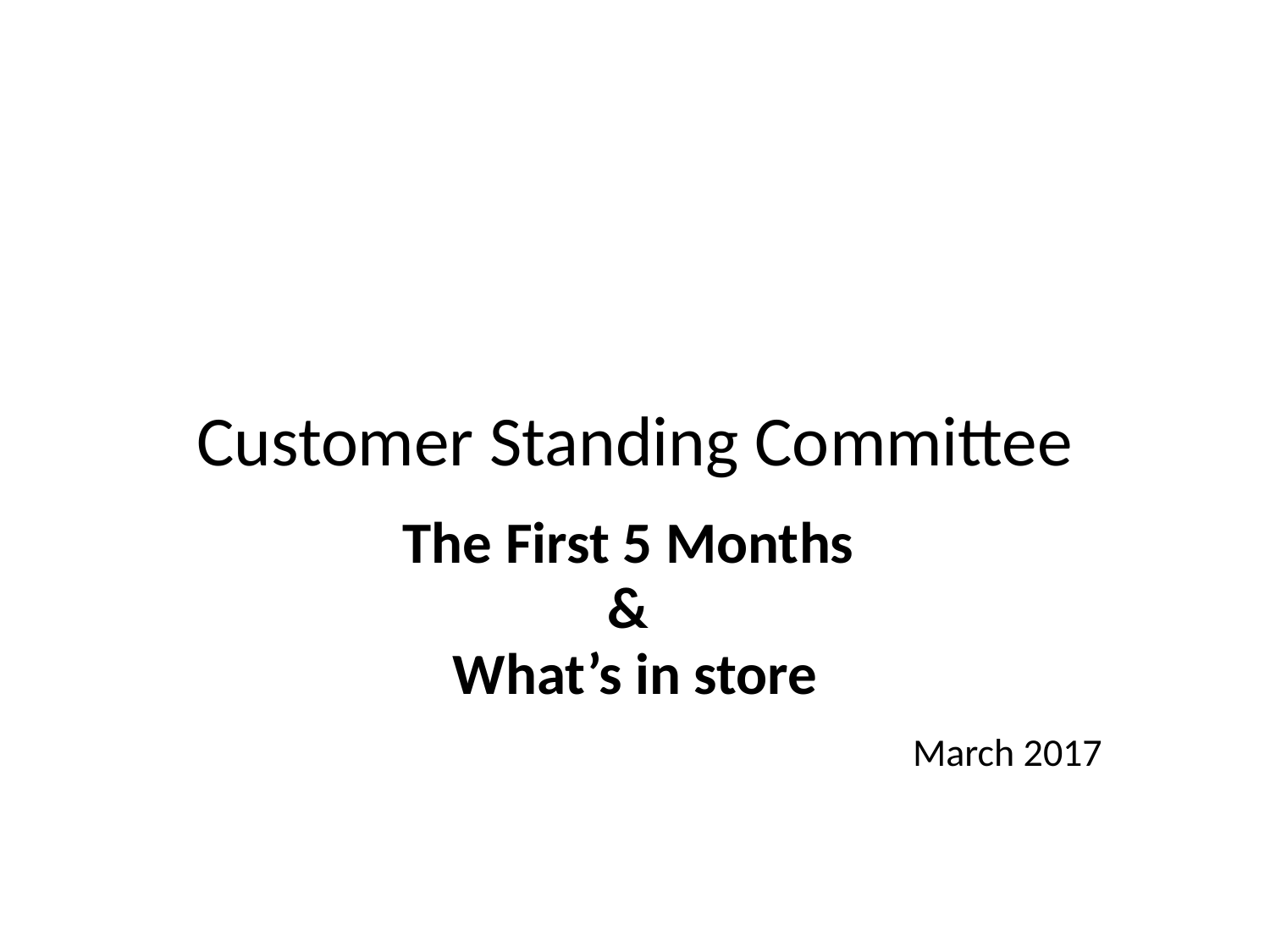

# Customer Standing Committee
The First 5 Months
&
What’s in store

March 2017